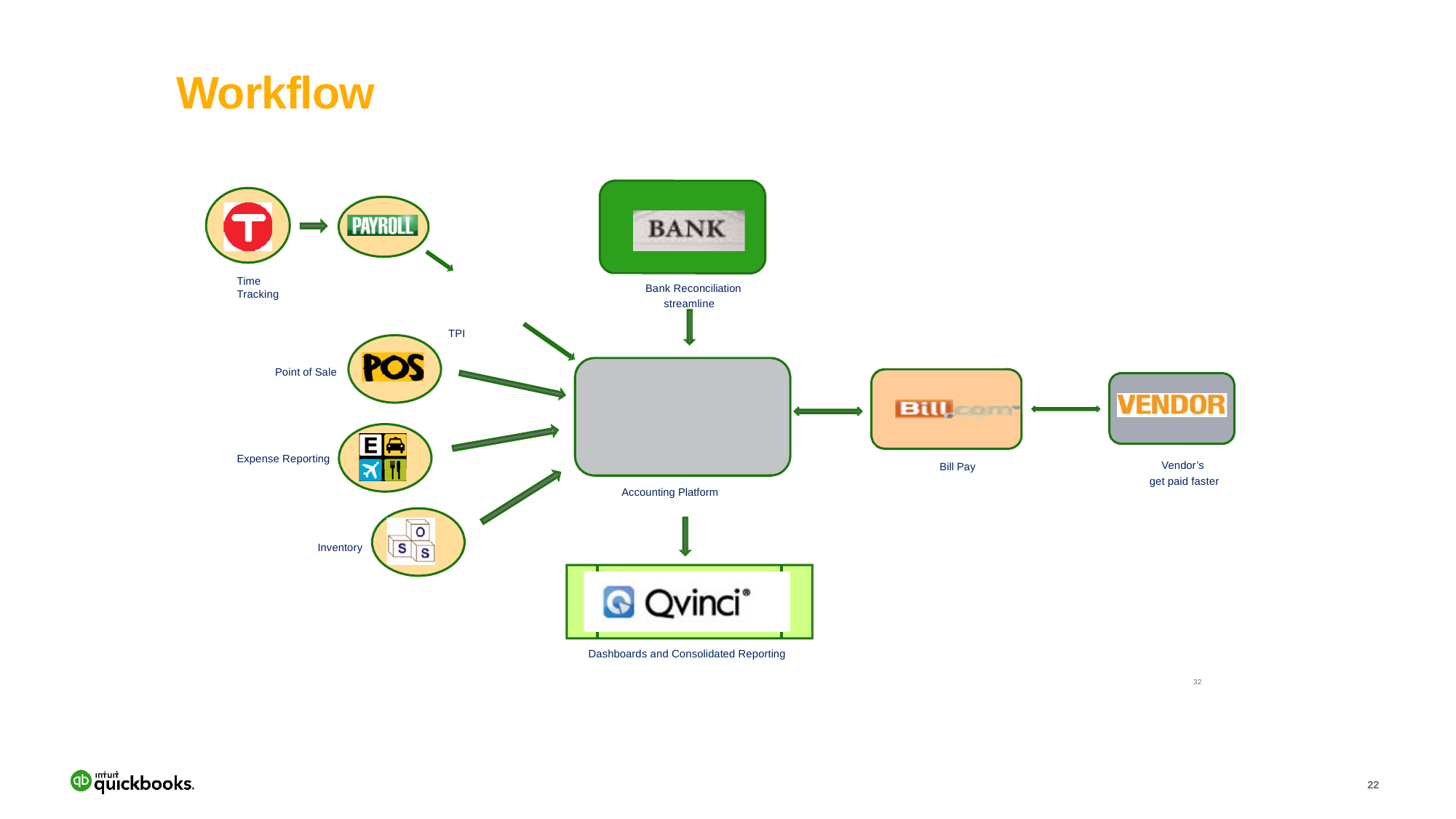

Workflow

Time Tracking
Bank Reconciliation streamline

TPI

Point of Sale

Expense Reporting
Vendor’s get paid faster
Bill Pay

Accounting Platform

Inventory

Dashboards and Consolidated Reporting
32